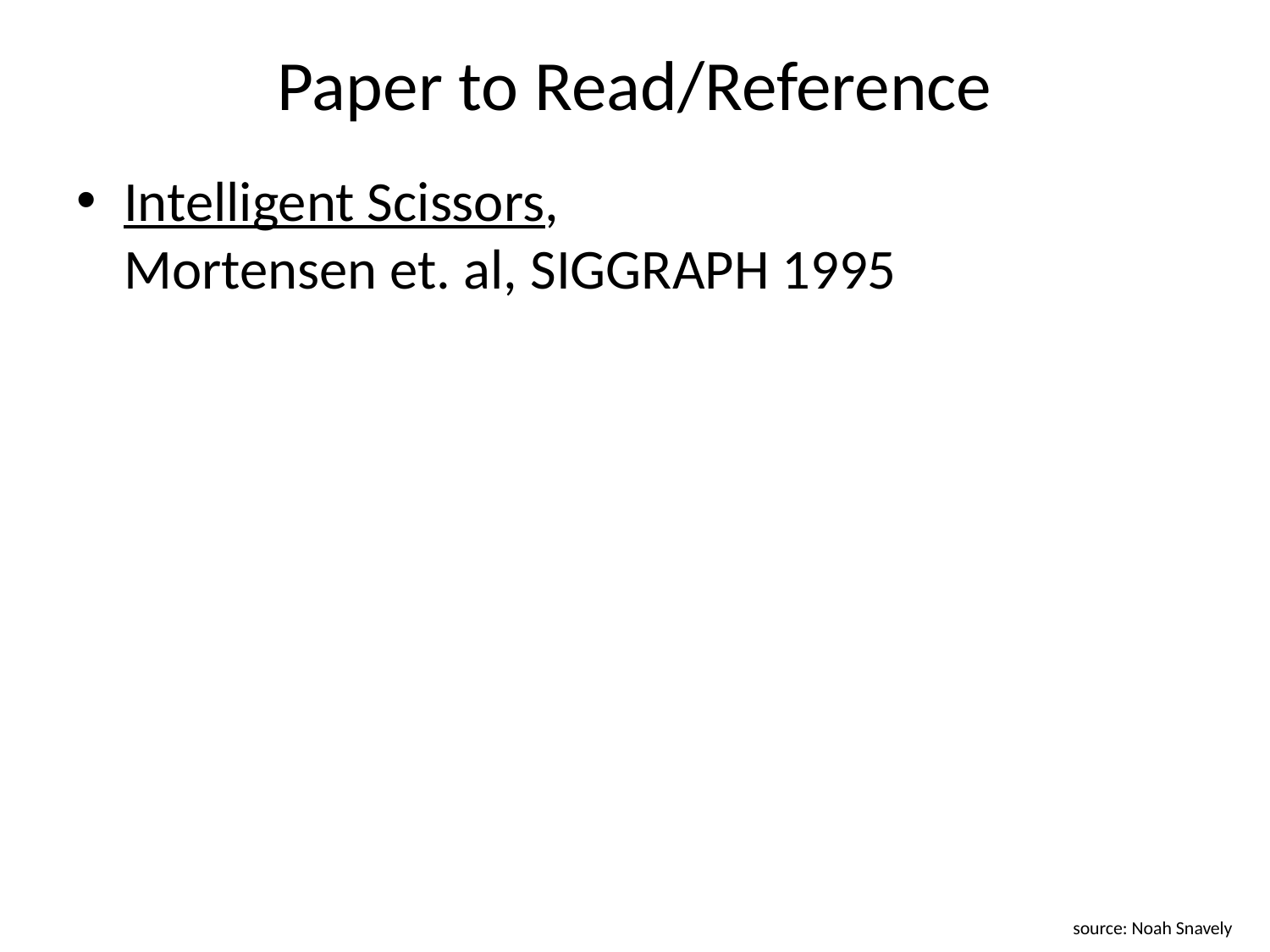

# Paper to Read/Reference
Intelligent Scissors,
Mortensen et. al, SIGGRAPH 1995
source: Noah Snavely